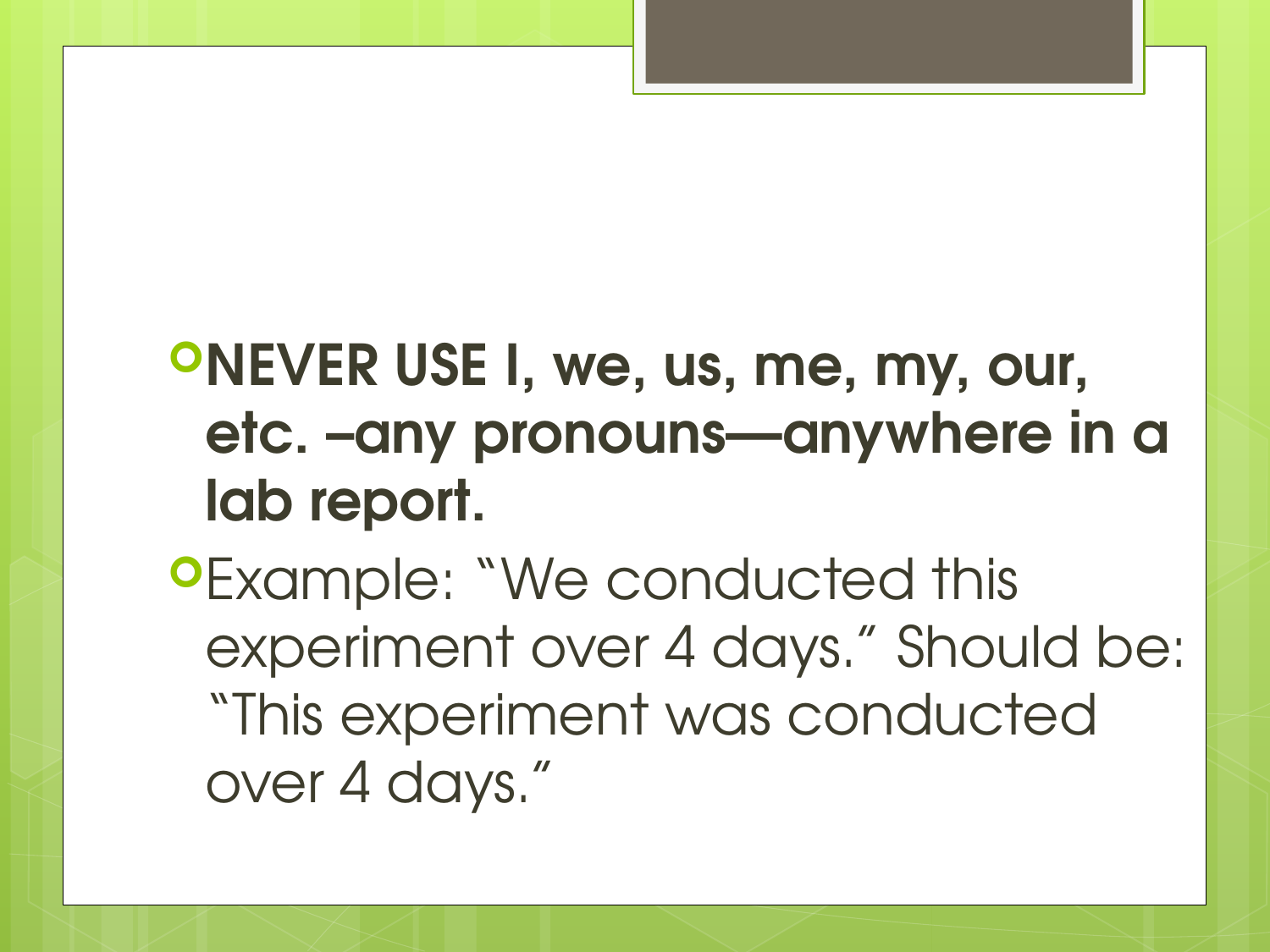

#
NEVER USE I, we, us, me, my, our, etc. –any pronouns—anywhere in a lab report.
Example: “We conducted this experiment over 4 days.” Should be: “This experiment was conducted over 4 days.”